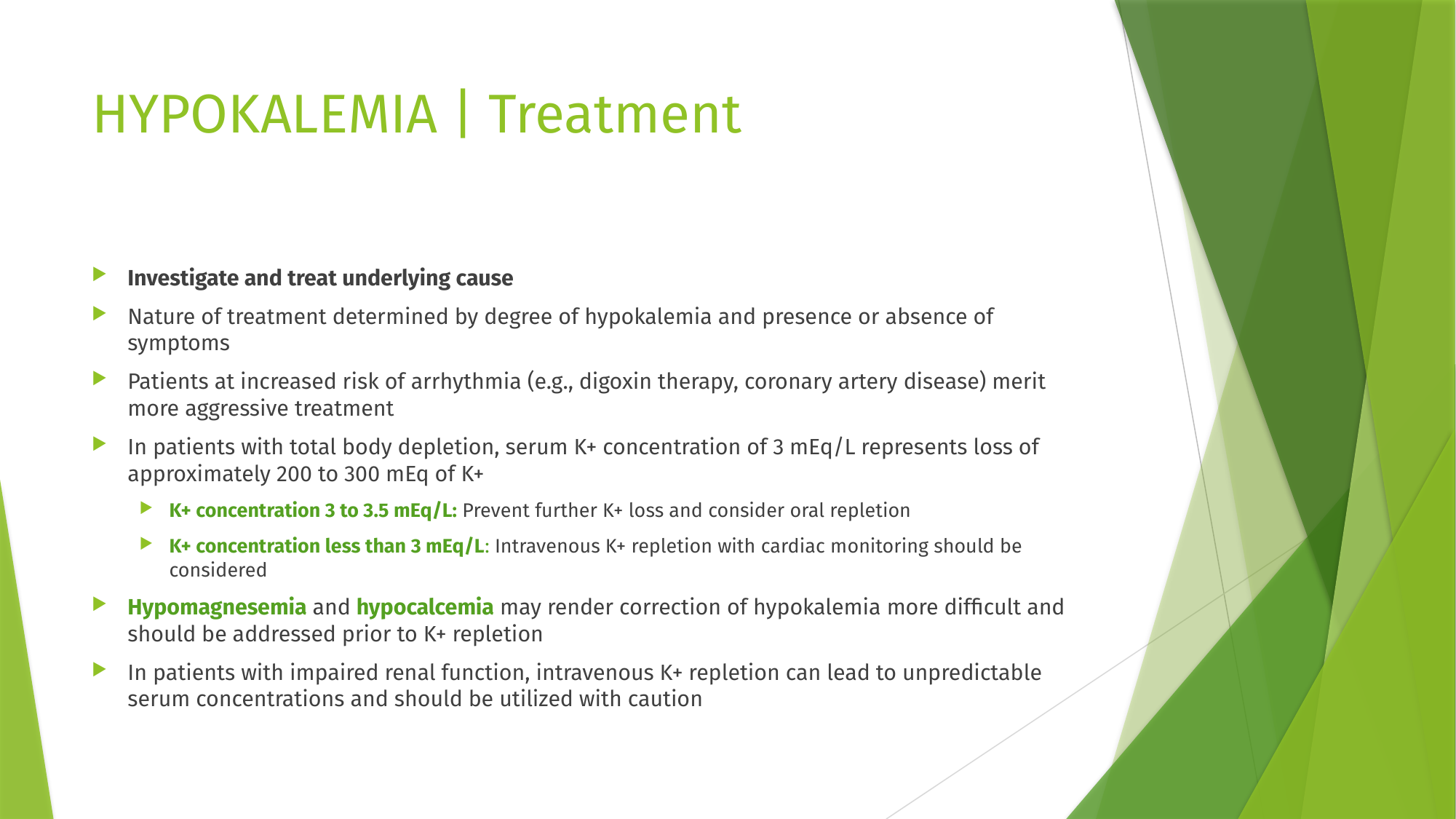

# HYPOKALEMIA | Treatment
Investigate and treat underlying cause
Nature of treatment determined by degree of hypokalemia and presence or absence of symptoms
Patients at increased risk of arrhythmia (e.g., digoxin therapy, coronary artery disease) merit more aggressive treatment
In patients with total body depletion, serum K+ concentration of 3 mEq/L represents loss of approximately 200 to 300 mEq of K+
K+ concentration 3 to 3.5 mEq/L: Prevent further K+ loss and consider oral repletion
K+ concentration less than 3 mEq/L: Intravenous K+ repletion with cardiac monitoring should be considered
Hypomagnesemia and hypocalcemia may render correction of hypokalemia more difficult and should be addressed prior to K+ repletion
In patients with impaired renal function, intravenous K+ repletion can lead to unpredictable serum concentrations and should be utilized with caution